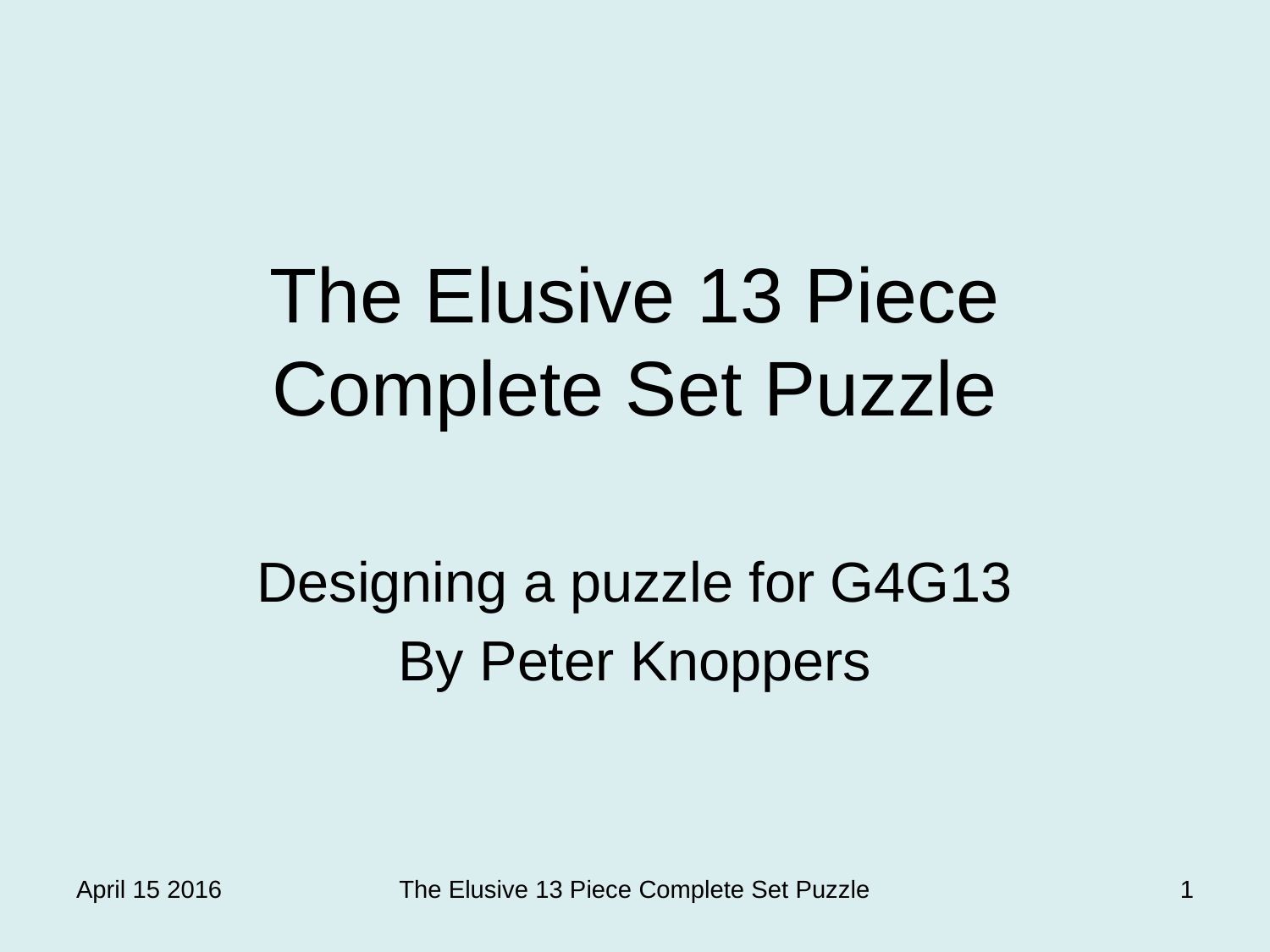

# The Elusive 13 Piece Complete Set Puzzle
Designing a puzzle for G4G13
By Peter Knoppers
April 15 2016
The Elusive 13 Piece Complete Set Puzzle
1